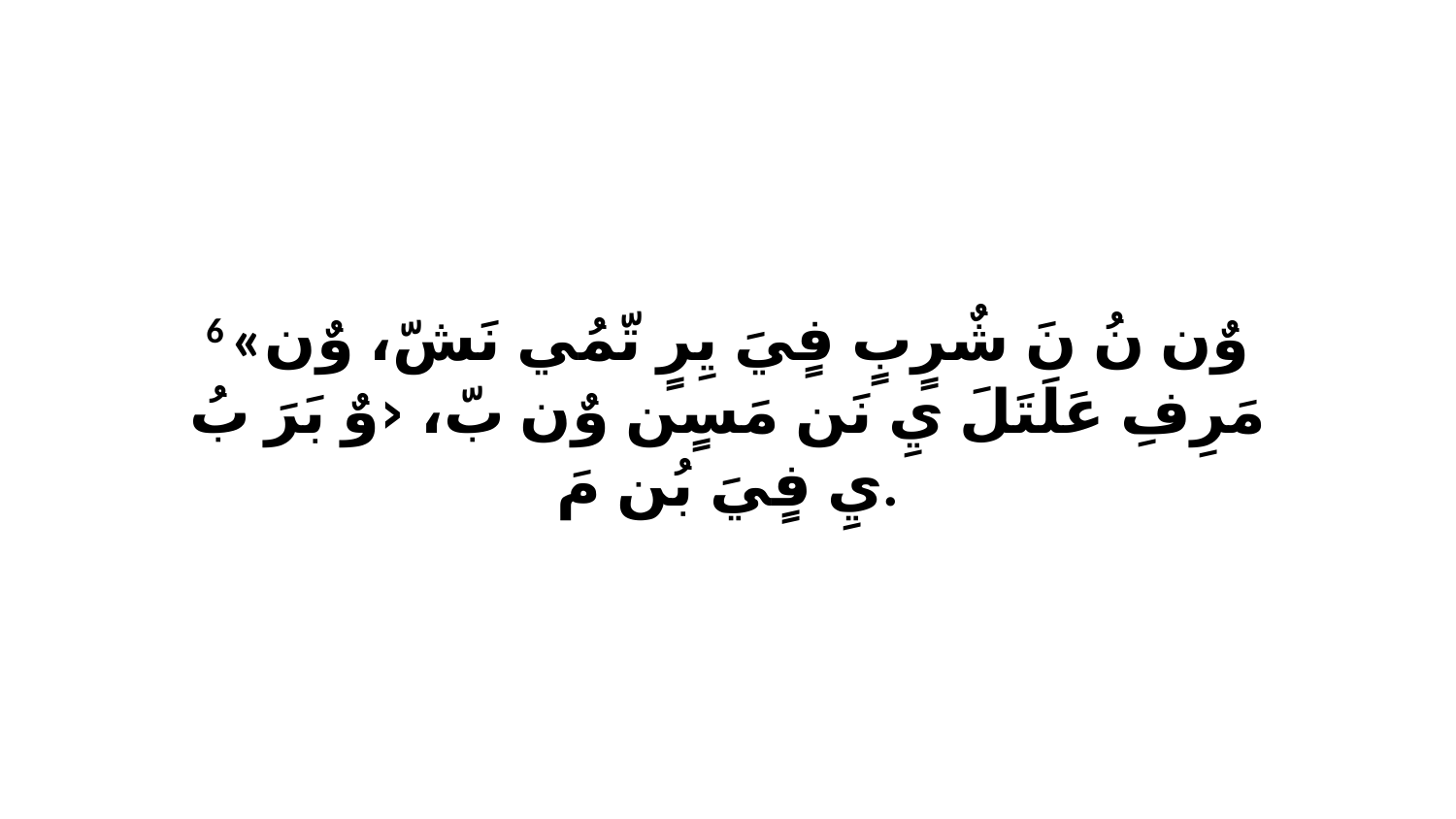

6 «وٌن نُ نَ شٌرٍبٍ فٍيَ يِرٍ تّمُي نَشّ، وٌن مَرِفِ عَلَتَلَ يِ نَن مَسٍن وٌن بّ، ‹وٌ بَرَ بُ يِ فٍيَ بُن مَ.